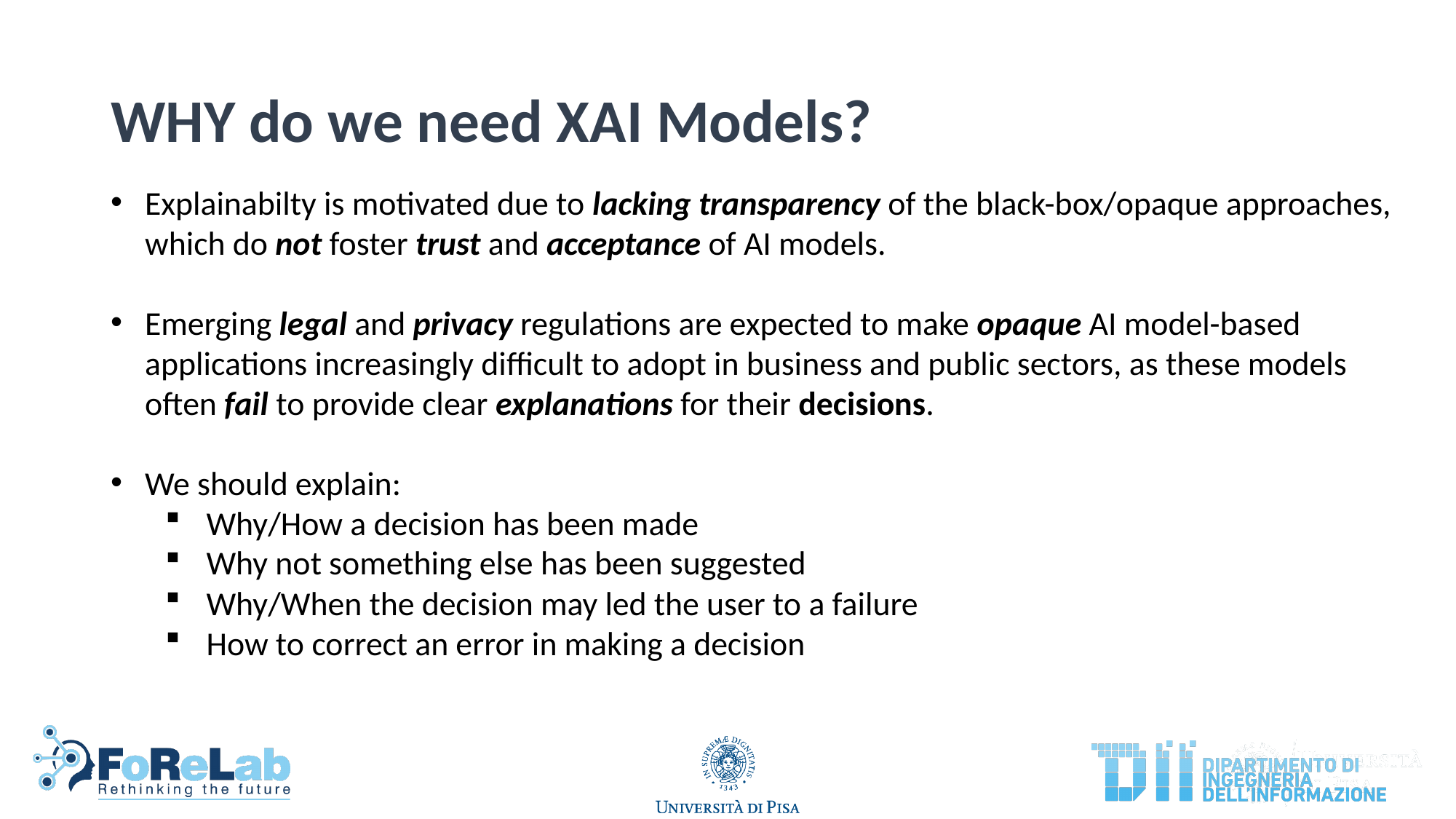

# WHY do we need XAI Models?
Explainabilty is motivated due to lacking transparency of the black-box/opaque approaches, which do not foster trust and acceptance of AI models.

Emerging legal and privacy regulations are expected to make opaque AI model-based applications increasingly difficult to adopt in business and public sectors, as these models often fail to provide clear explanations for their decisions.

We should explain:
Why/How a decision has been made
Why not something else has been suggested
Why/When the decision may led the user to a failure
How to correct an error in making a decision